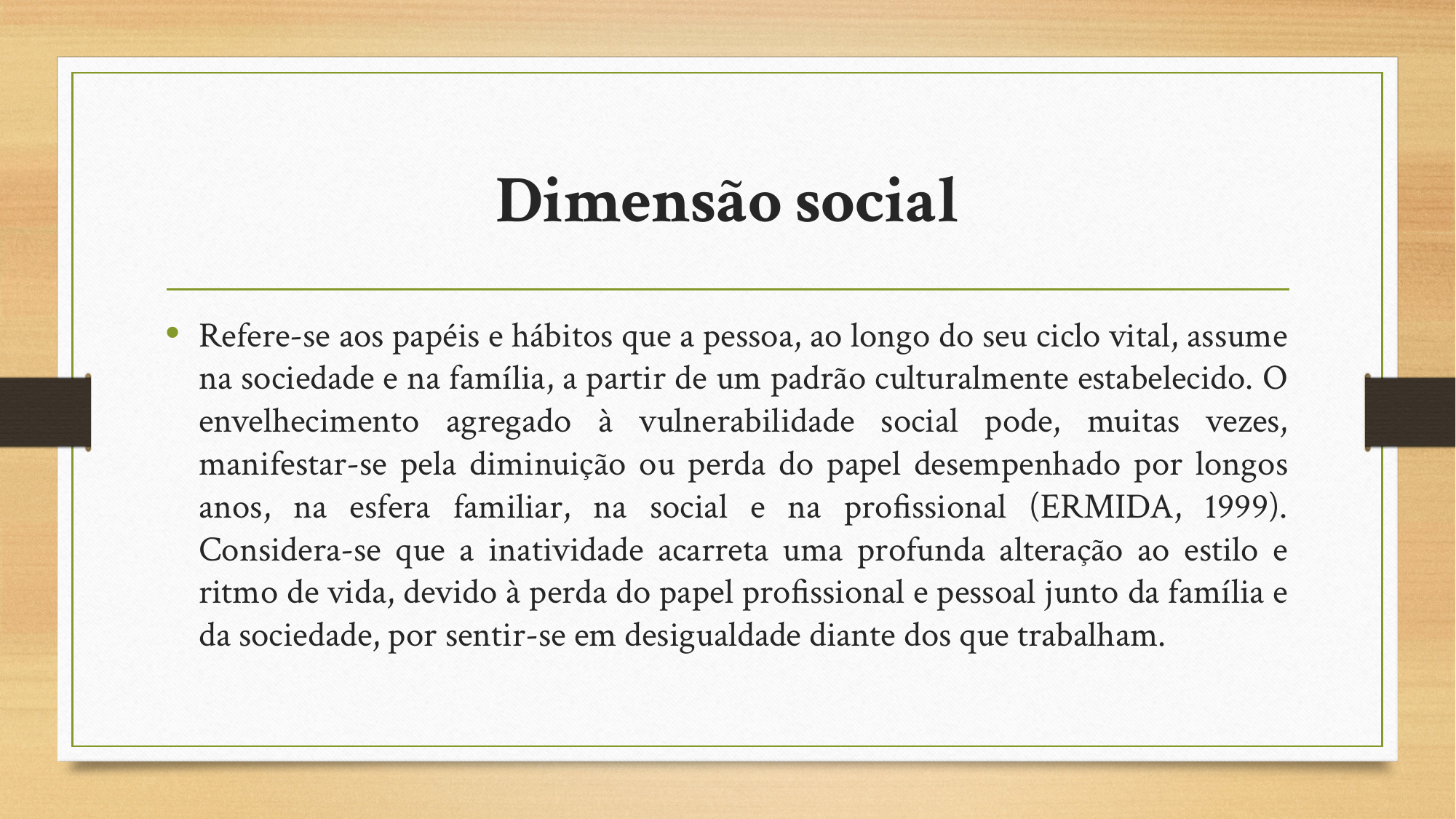

# Dimensão social
Refere-se aos papéis e hábitos que a pessoa, ao longo do seu ciclo vital, assume na sociedade e na família, a partir de um padrão culturalmente estabelecido. O envelhecimento agregado à vulnerabilidade social pode, muitas vezes, manifestar-se pela diminuição ou perda do papel desempenhado por longos anos, na esfera familiar, na social e na profissional (ERMIDA, 1999). Considera-se que a inatividade acarreta uma profunda alteração ao estilo e ritmo de vida, devido à perda do papel profissional e pessoal junto da família e da sociedade, por sentir-se em desigualdade diante dos que trabalham.